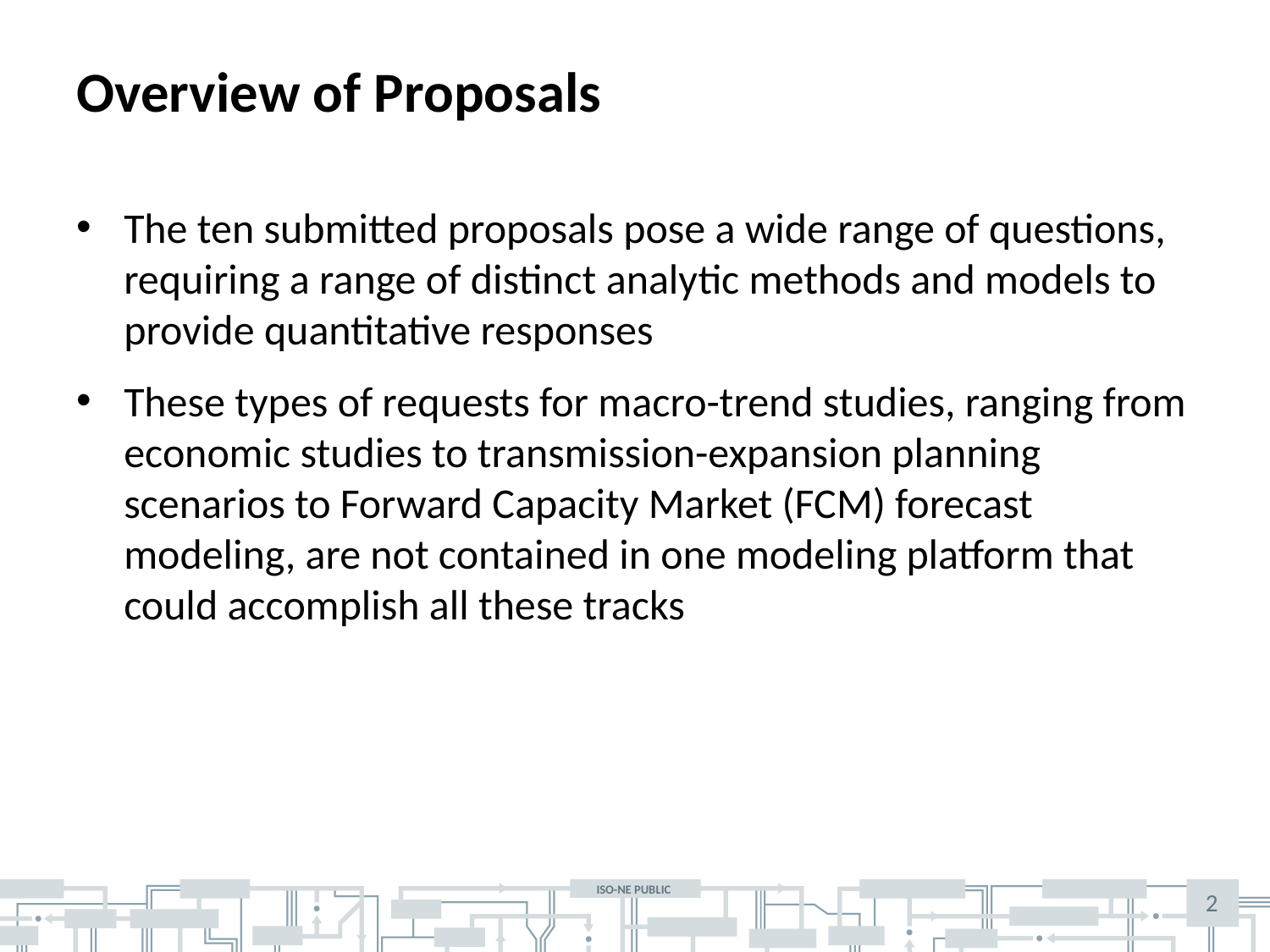

# Overview of Proposals
The ten submitted proposals pose a wide range of questions,  requiring a range of distinct analytic methods and models to provide quantitative responses
These types of requests for macro-trend studies, ranging from economic studies to transmission-expansion planning scenarios to Forward Capacity Market (FCM) forecast modeling, are not contained in one modeling platform that could accomplish all these tracks

2